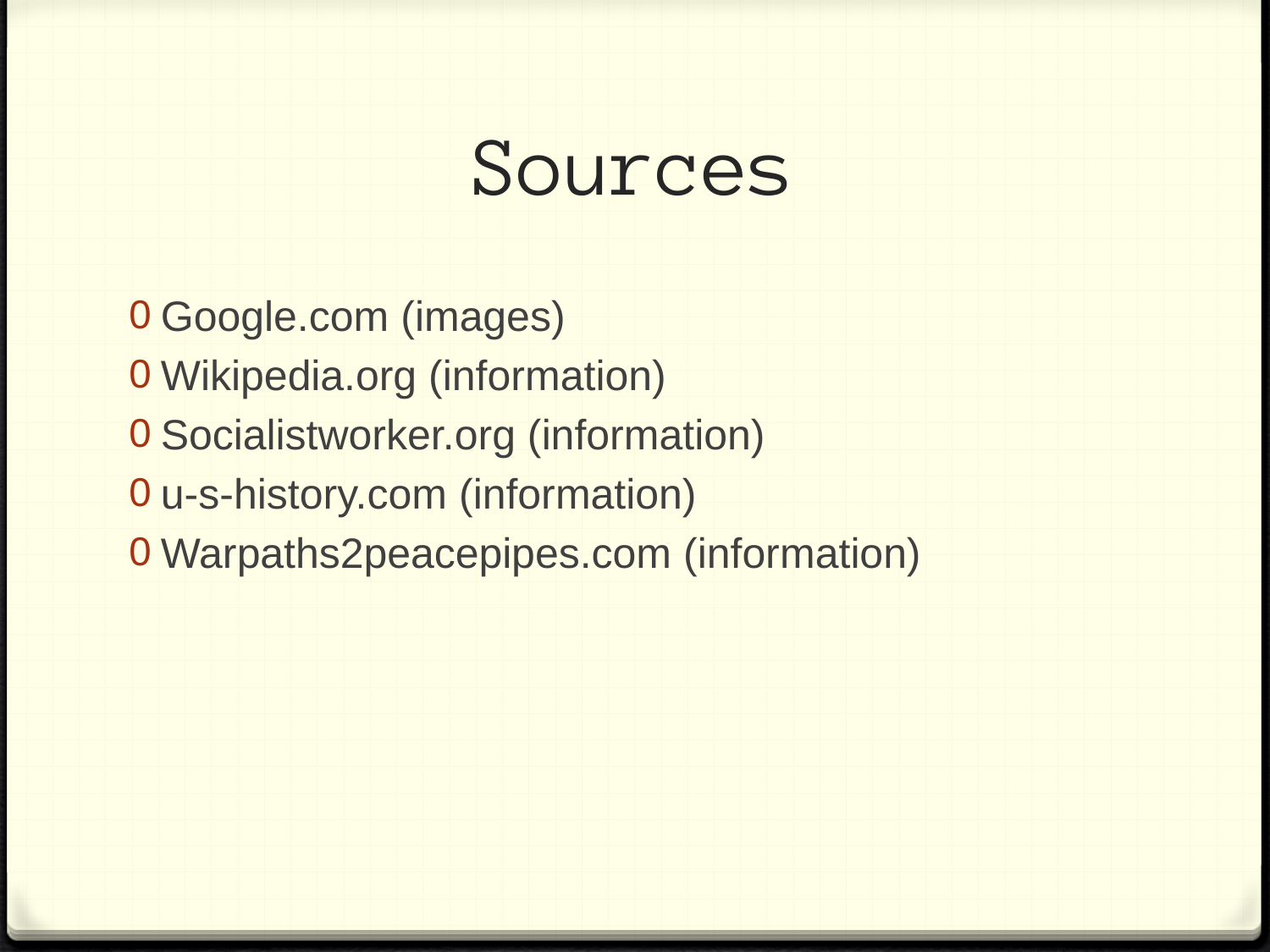

# Sources
Google.com (images)
Wikipedia.org (information)
Socialistworker.org (information)
u-s-history.com (information)
Warpaths2peacepipes.com (information)